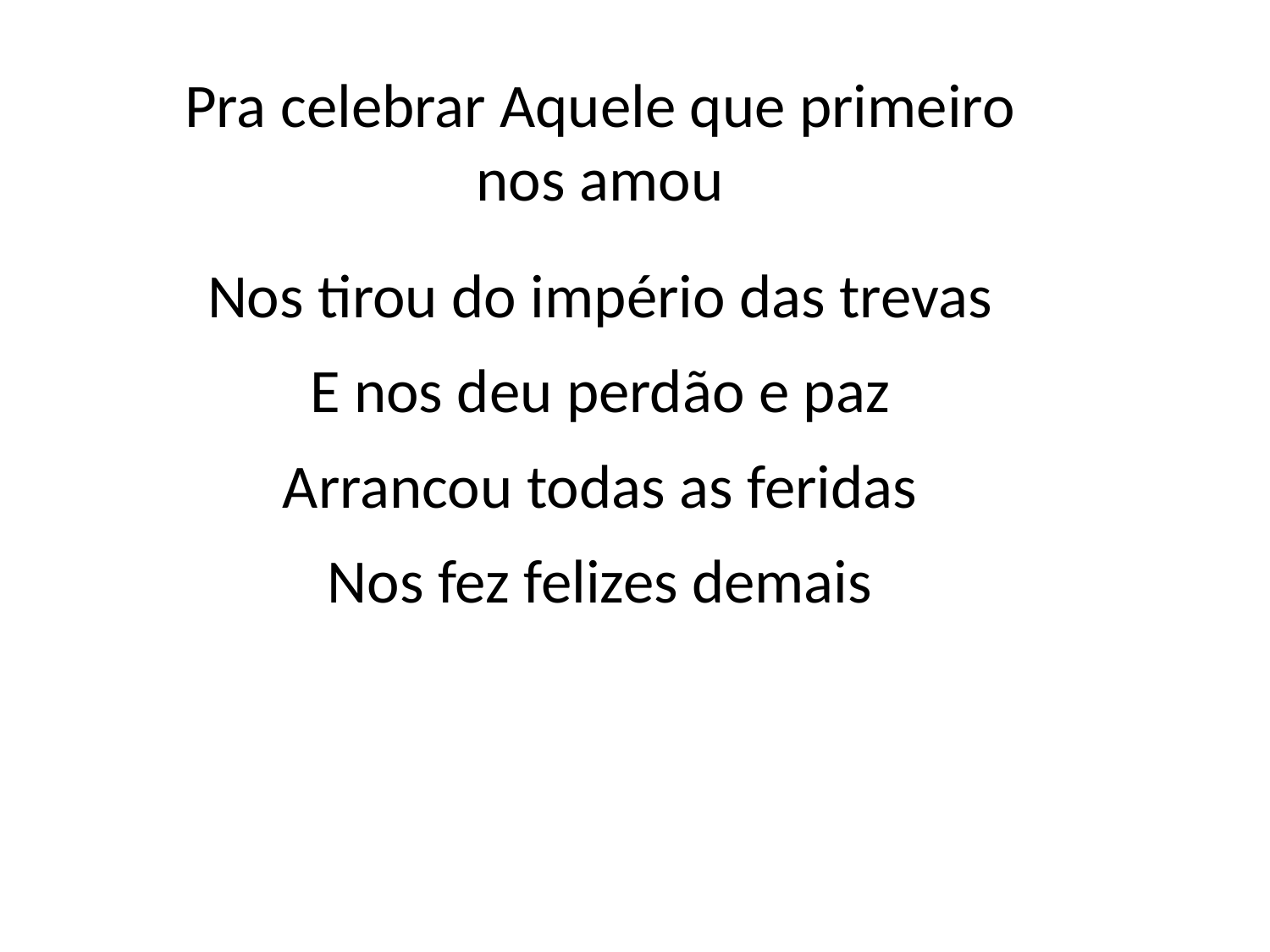

Pra celebrar Aquele que primeiro
nos amou

Nos tirou do império das trevas

E nos deu perdão e paz

Arrancou todas as feridas

Nos fez felizes demais

#